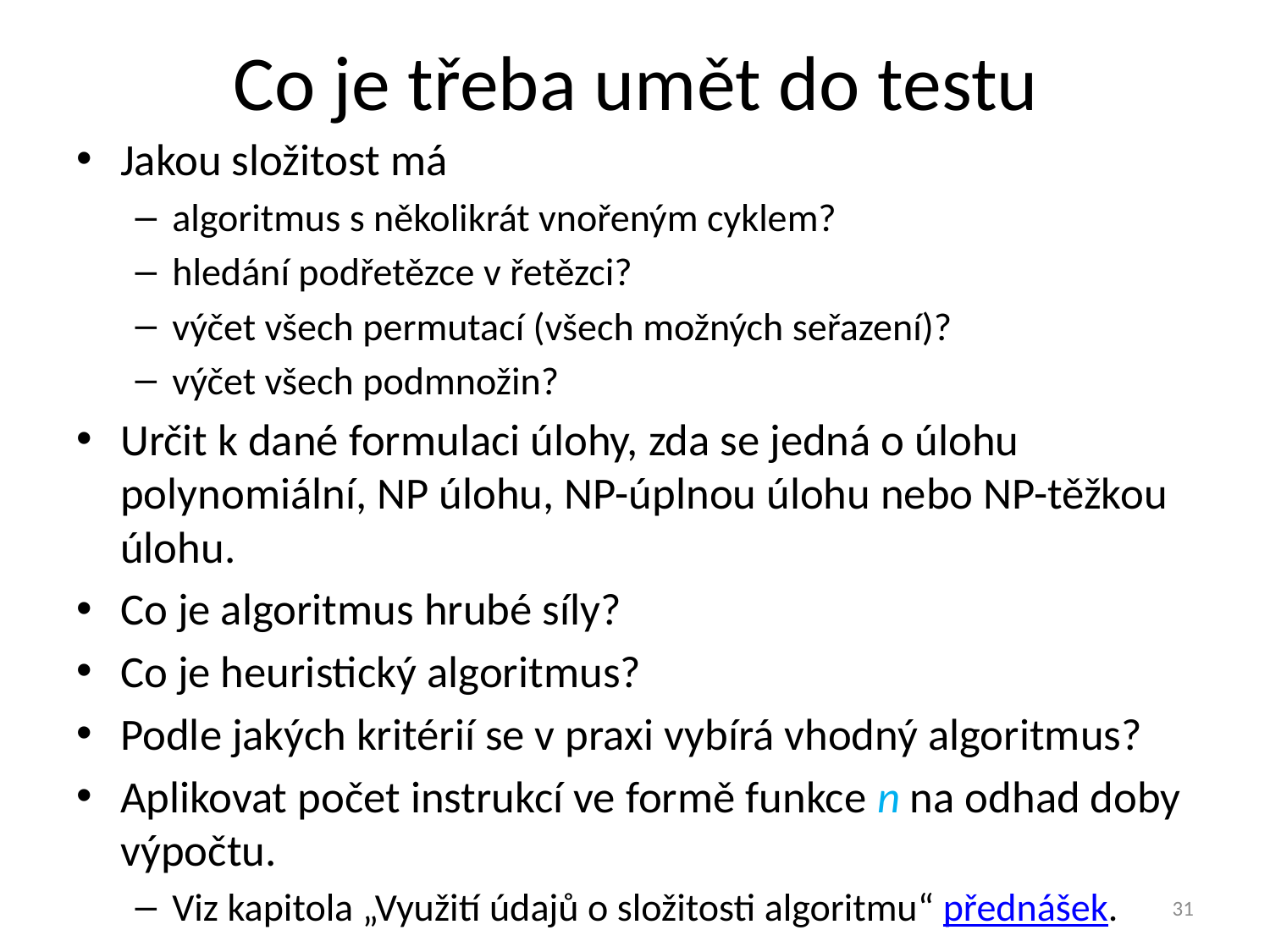

# Co je třeba umět do testu
Jakou složitost má
algoritmus s několikrát vnořeným cyklem?
hledání podřetězce v řetězci?
výčet všech permutací (všech možných seřazení)?
výčet všech podmnožin?
Určit k dané formulaci úlohy, zda se jedná o úlohu polynomiální, NP úlohu, NP-úplnou úlohu nebo NP-těžkou úlohu.
Co je algoritmus hrubé síly?
Co je heuristický algoritmus?
Podle jakých kritérií se v praxi vybírá vhodný algoritmus?
Aplikovat počet instrukcí ve formě funkce n na odhad doby výpočtu.
Viz kapitola „Využití údajů o složitosti algoritmu“ přednášek.
31